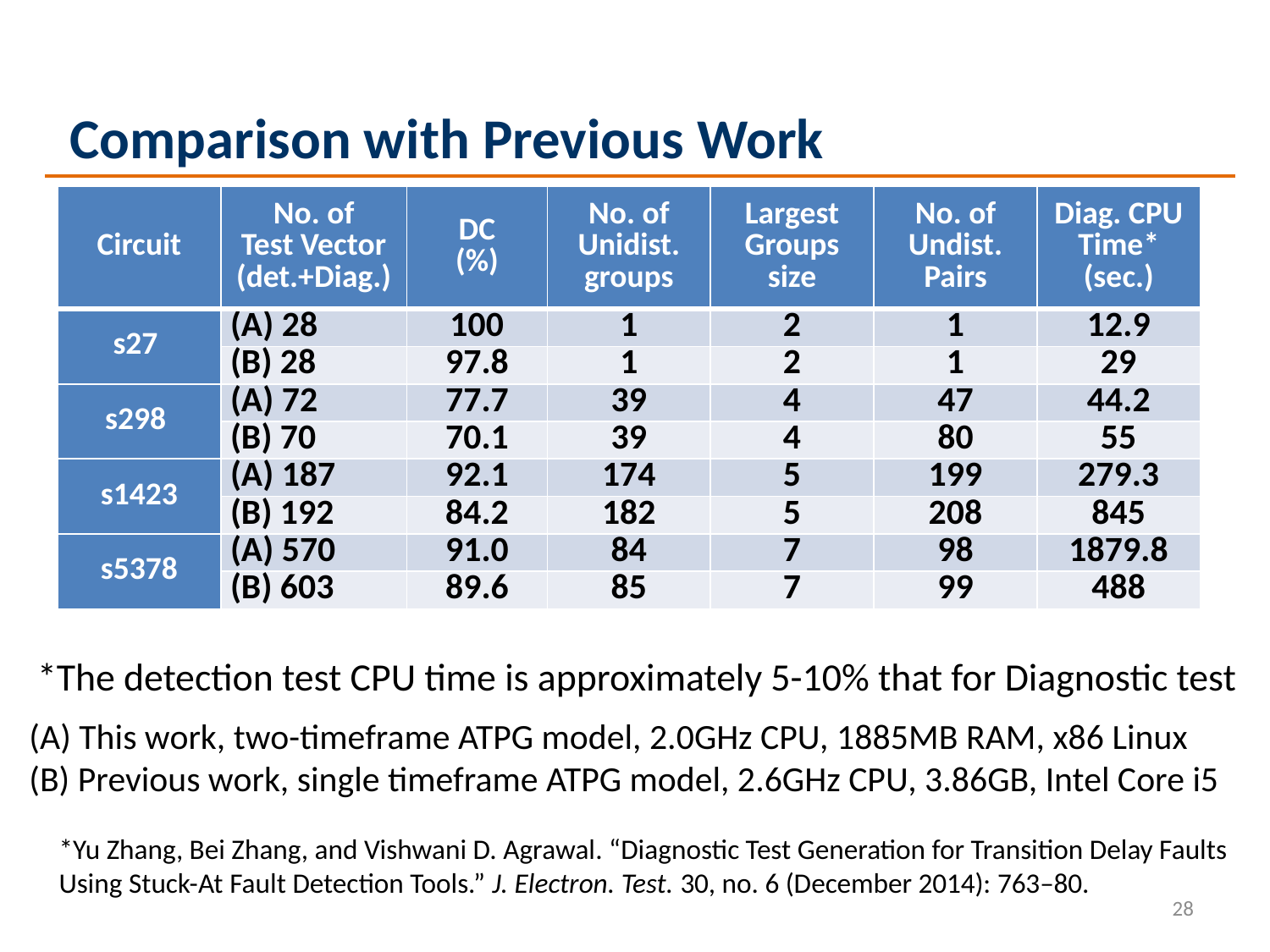

Comparison with Previous Work
| Circuit | No. of Test Vector (det.+Diag.) | DC (%) | No. of Unidist. groups | Largest Groups size | No. of Undist. Pairs | Diag. CPU Time\* (sec.) |
| --- | --- | --- | --- | --- | --- | --- |
| s27 | (A) 28 | 100 | 1 | 2 | 1 | 12.9 |
|  | (B) 28 | 97.8 | 1 | 2 | 1 | 29 |
| s298 | (A) 72 | 77.7 | 39 | 4 | 47 | 44.2 |
|  | (B) 70 | 70.1 | 39 | 4 | 80 | 55 |
| s1423 | (A) 187 | 92.1 | 174 | 5 | 199 | 279.3 |
|  | (B) 192 | 84.2 | 182 | 5 | 208 | 845 |
| s5378 | (A) 570 | 91.0 | 84 | 7 | 98 | 1879.8 |
|  | (B) 603 | 89.6 | 85 | 7 | 99 | 488 |
*The detection test CPU time is approximately 5-10% that for Diagnostic test
(A) This work, two-timeframe ATPG model, 2.0GHz CPU, 1885MB RAM, x86 Linux
(B) Previous work, single timeframe ATPG model, 2.6GHz CPU, 3.86GB, Intel Core i5
*Yu Zhang, Bei Zhang, and Vishwani D. Agrawal. “Diagnostic Test Generation for Transition Delay Faults Using Stuck-At Fault Detection Tools.” J. Electron. Test. 30, no. 6 (December 2014): 763–80.
28